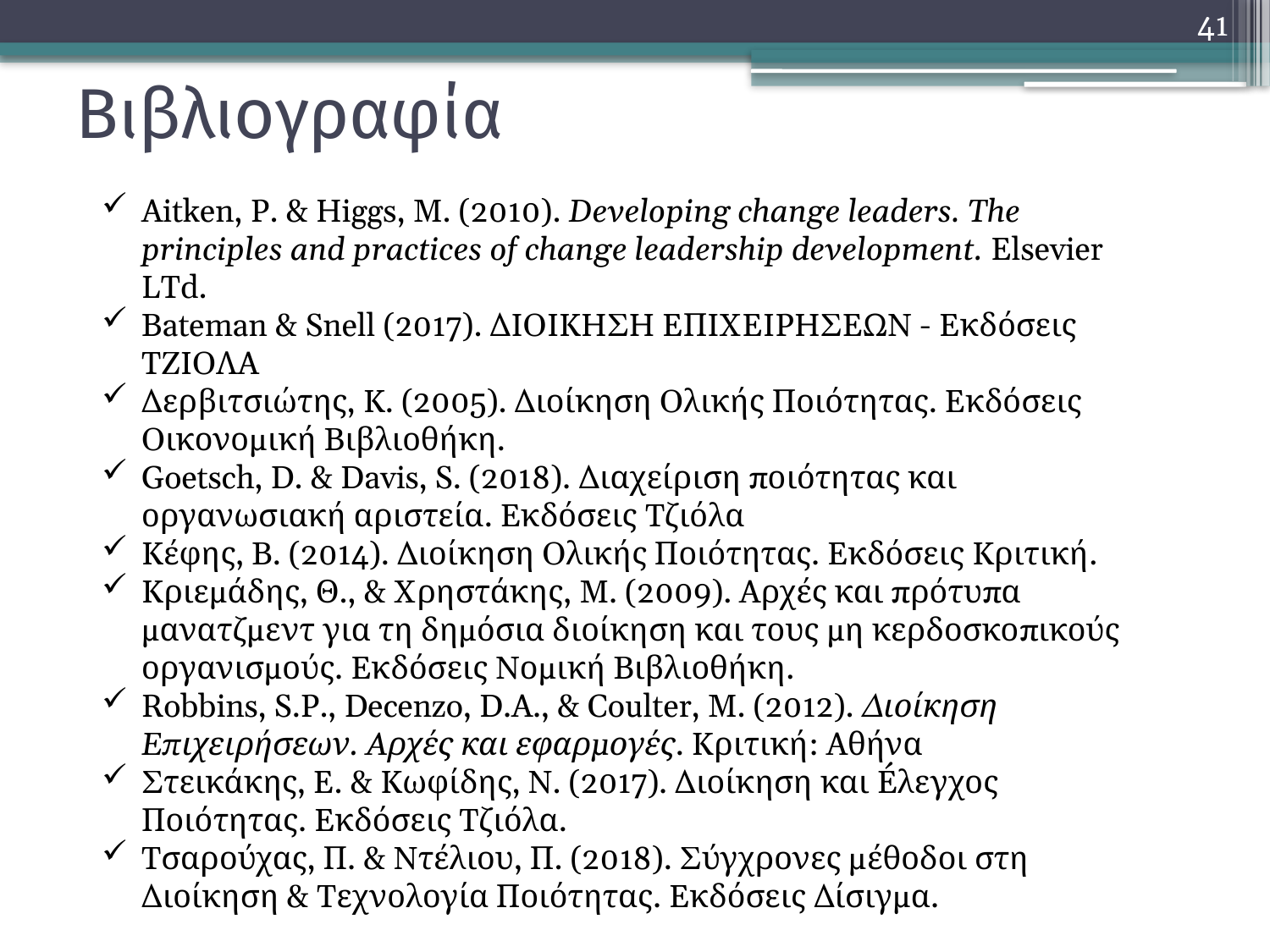

41
# Βιβλιογραφία
Aitken, P. & Higgs, M. (2010). Developing change leaders. The principles and practices of change leadership development. Elsevier LTd.
Bateman & Snell (2017). ΔΙΟΙΚΗΣΗ ΕΠΙΧΕΙΡΗΣΕΩΝ - Εκδόσεις ΤΖΙΟΛΑ
Δερβιτσιώτης, Κ. (2005). Διοίκηση Ολικής Ποιότητας. Εκδόσεις Οικονομική Βιβλιοθήκη.
Goetsch, D. & Davis, S. (2018). Διαχείριση ποιότητας και οργανωσιακή αριστεία. Εκδόσεις Τζιόλα
Κέφης, Β. (2014). Διοίκηση Ολικής Ποιότητας. Εκδόσεις Κριτική.
Κριεμάδης, Θ., & Χρηστάκης, Μ. (2009). Αρχές και πρότυπα μανατζμεντ για τη δημόσια διοίκηση και τους μη κερδοσκοπικούς οργανισμούς. Εκδόσεις Νομική Βιβλιοθήκη.
Robbins, S.P., Decenzo, D.A., & Coulter, M. (2012). Διοίκηση Επιχειρήσεων. Αρχές και εφαρμογές. Κριτική: Αθήνα
Στεικάκης, Ε. & Κωφίδης, Ν. (2017). Διοίκηση και Έλεγχος Ποιότητας. Εκδόσεις Τζιόλα.
Τσαρούχας, Π. & Ντέλιου, Π. (2018). Σύγχρονες μέθοδοι στη Διοίκηση & Τεχνολογία Ποιότητας. Εκδόσεις Δίσιγμα.